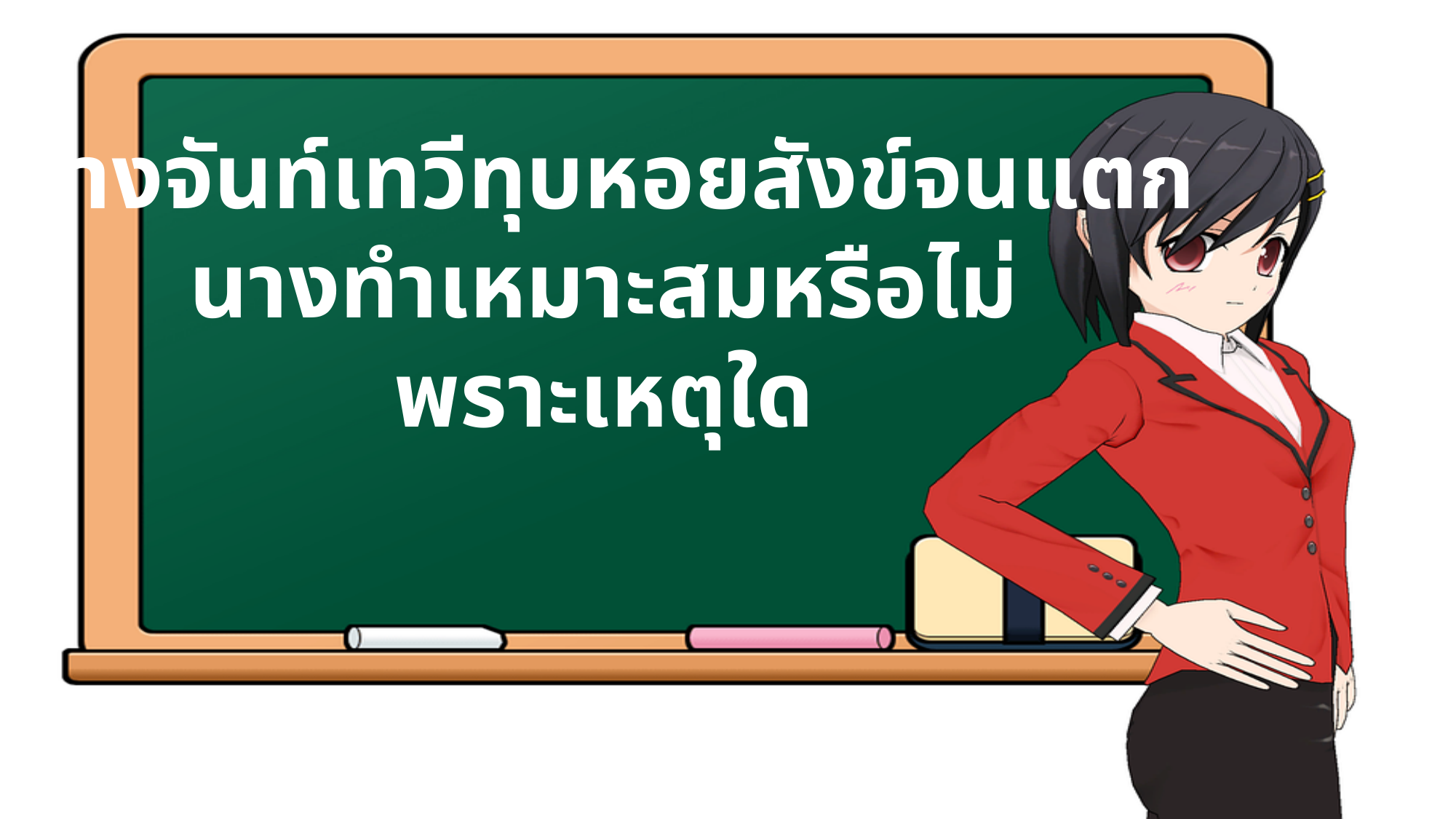

นางจันท์เทวีทุบหอยสังข์จนแตก
นางทำเหมาะสมหรือไม่
พราะเหตุใด